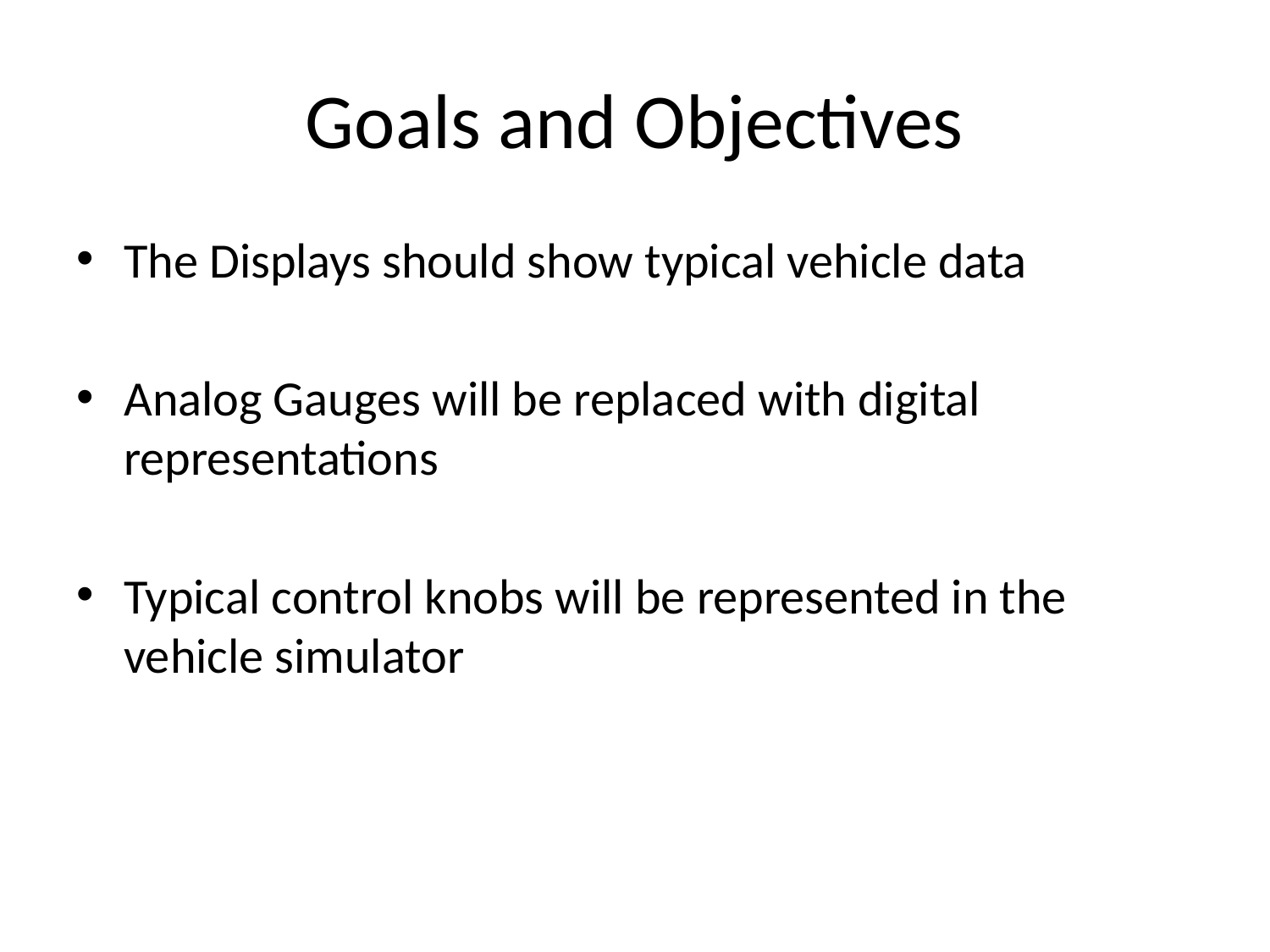

# Goals and Objectives
The Displays should show typical vehicle data

Analog Gauges will be replaced with digital representations

Typical control knobs will be represented in the vehicle simulator